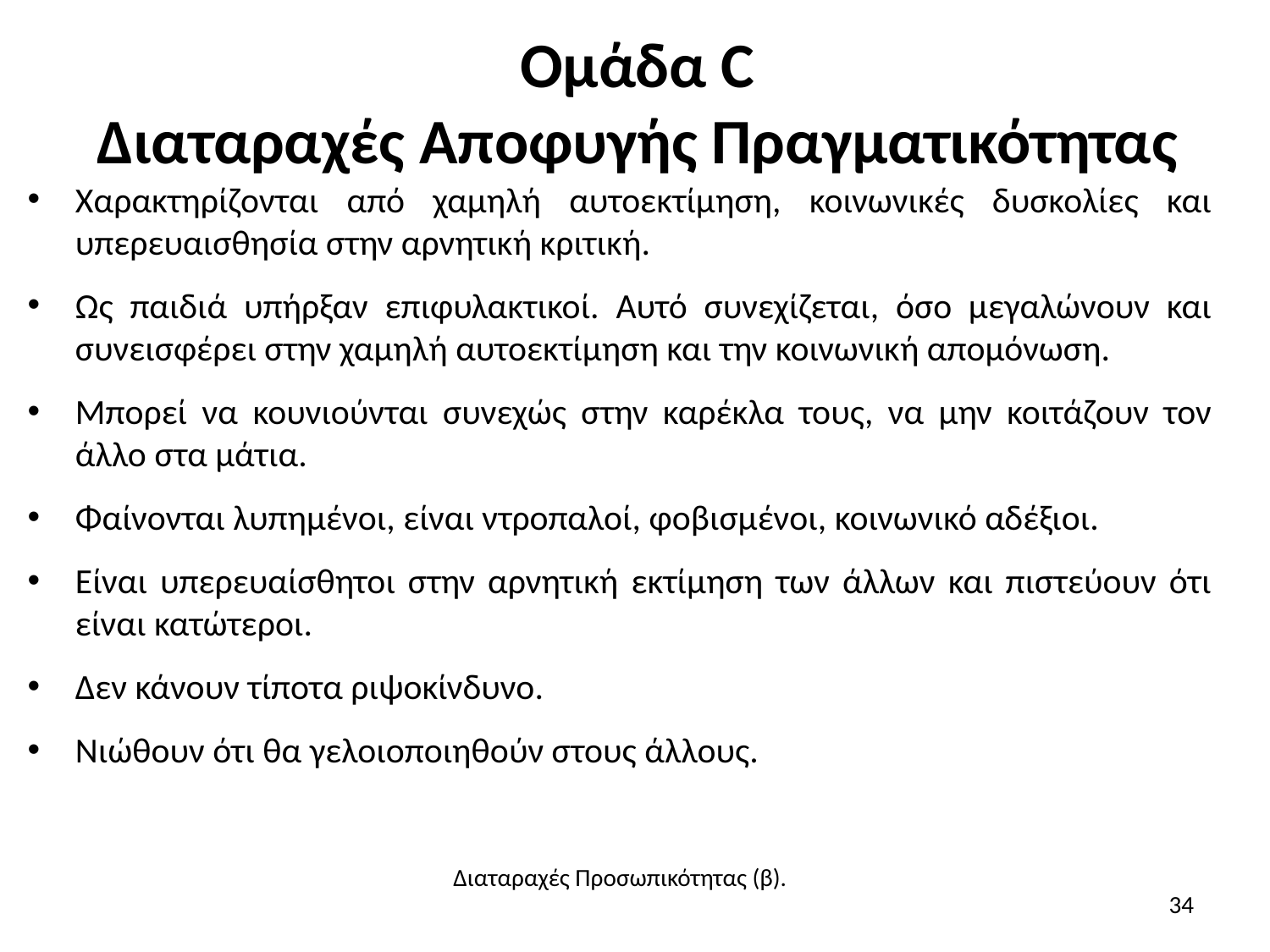

# Ομάδα C Διαταραχές Αποφυγής Πραγματικότητας
Χαρακτηρίζονται από χαμηλή αυτοεκτίμηση, κοινωνικές δυσκολίες και υπερευαισθησία στην αρνητική κριτική.
Ως παιδιά υπήρξαν επιφυλακτικοί. Αυτό συνεχίζεται, όσο μεγαλώνουν και συνεισφέρει στην χαμηλή αυτοεκτίμηση και την κοινωνική απομόνωση.
Μπορεί να κουνιούνται συνεχώς στην καρέκλα τους, να μην κοιτάζουν τον άλλο στα μάτια.
Φαίνονται λυπημένοι, είναι ντροπαλοί, φοβισμένοι, κοινωνικό αδέξιοι.
Είναι υπερευαίσθητοι στην αρνητική εκτίμηση των άλλων και πιστεύουν ότι είναι κατώτεροι.
Δεν κάνουν τίποτα ριψοκίνδυνο.
Νιώθουν ότι θα γελοιοποιηθούν στους άλλους.

Διαταραχές Προσωπικότητας (β).
34